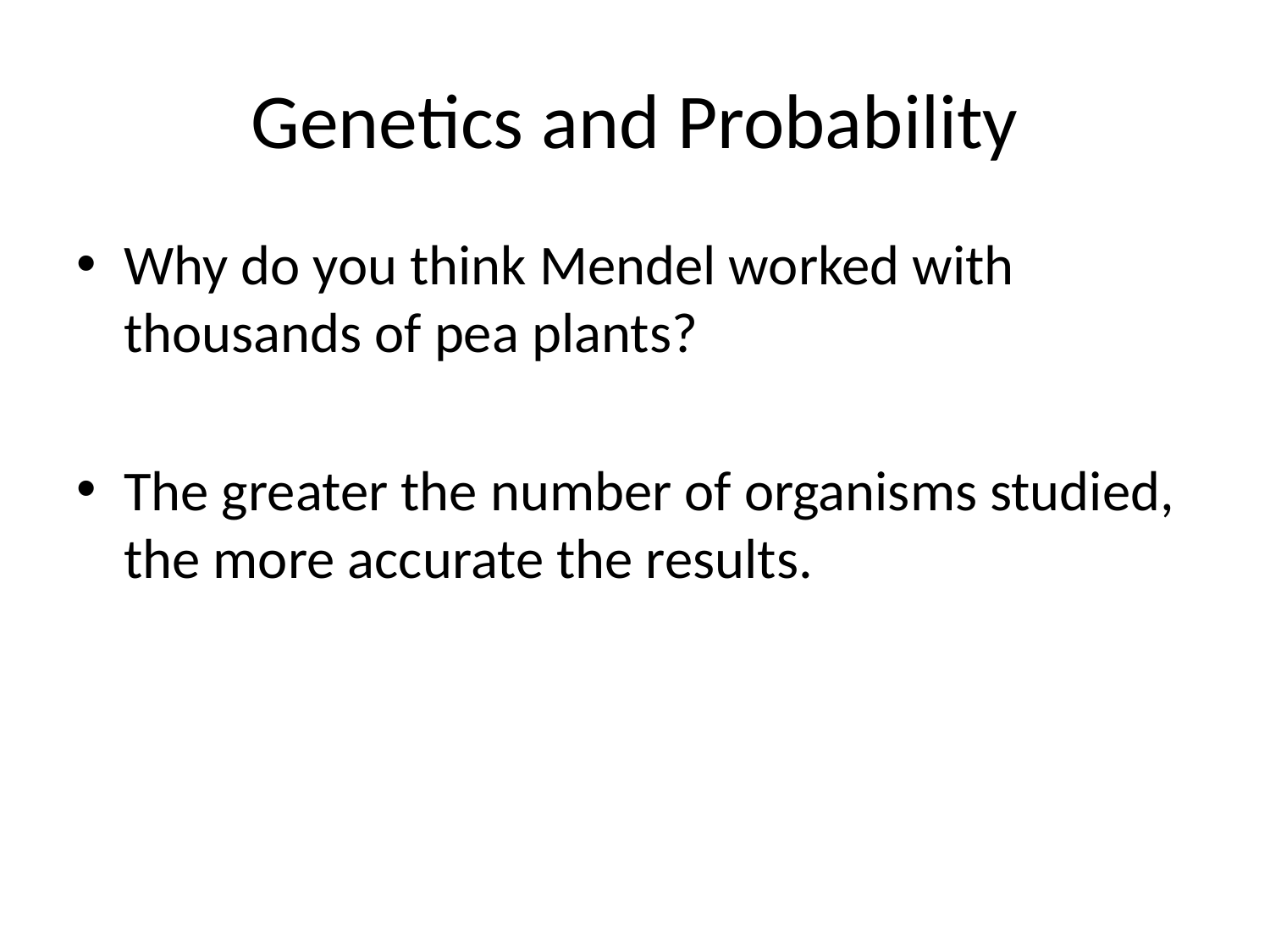

# Genetics and Probability
Why do you think Mendel worked with thousands of pea plants?

The greater the number of organisms studied, the more accurate the results.